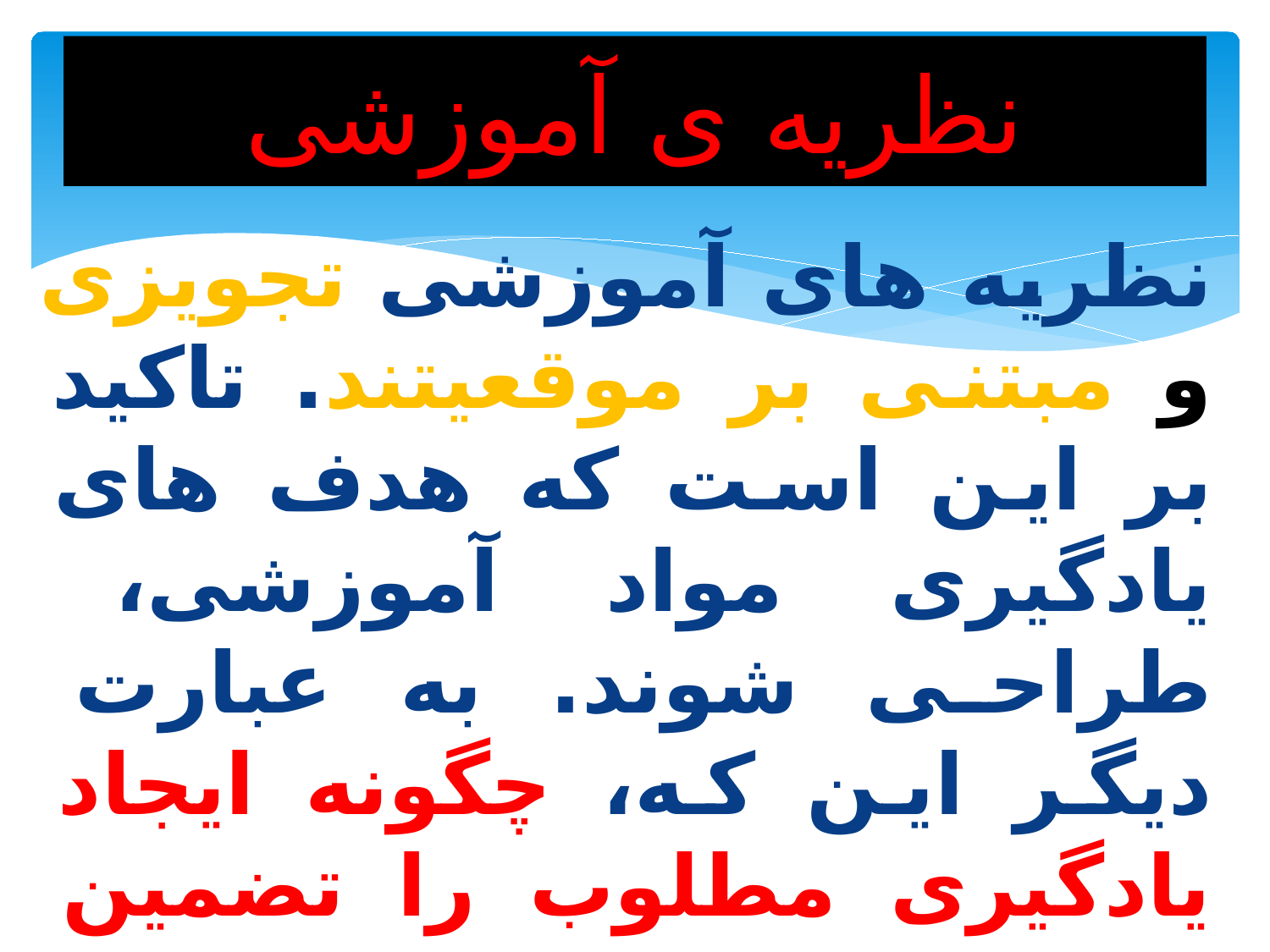

# نظریه ی آموزشی
نظریه های آموزشی تجویزی و مبتنی بر موقعیتند. تاکید بر این است که هدف های یادگیری مواد آموزشی، طراحی شوند. به عبارت دیگر این که، چگونه ایجاد یادگیری مطلوب را تضمین کنید؟ مد نظر نظریه ی آموزشی است.